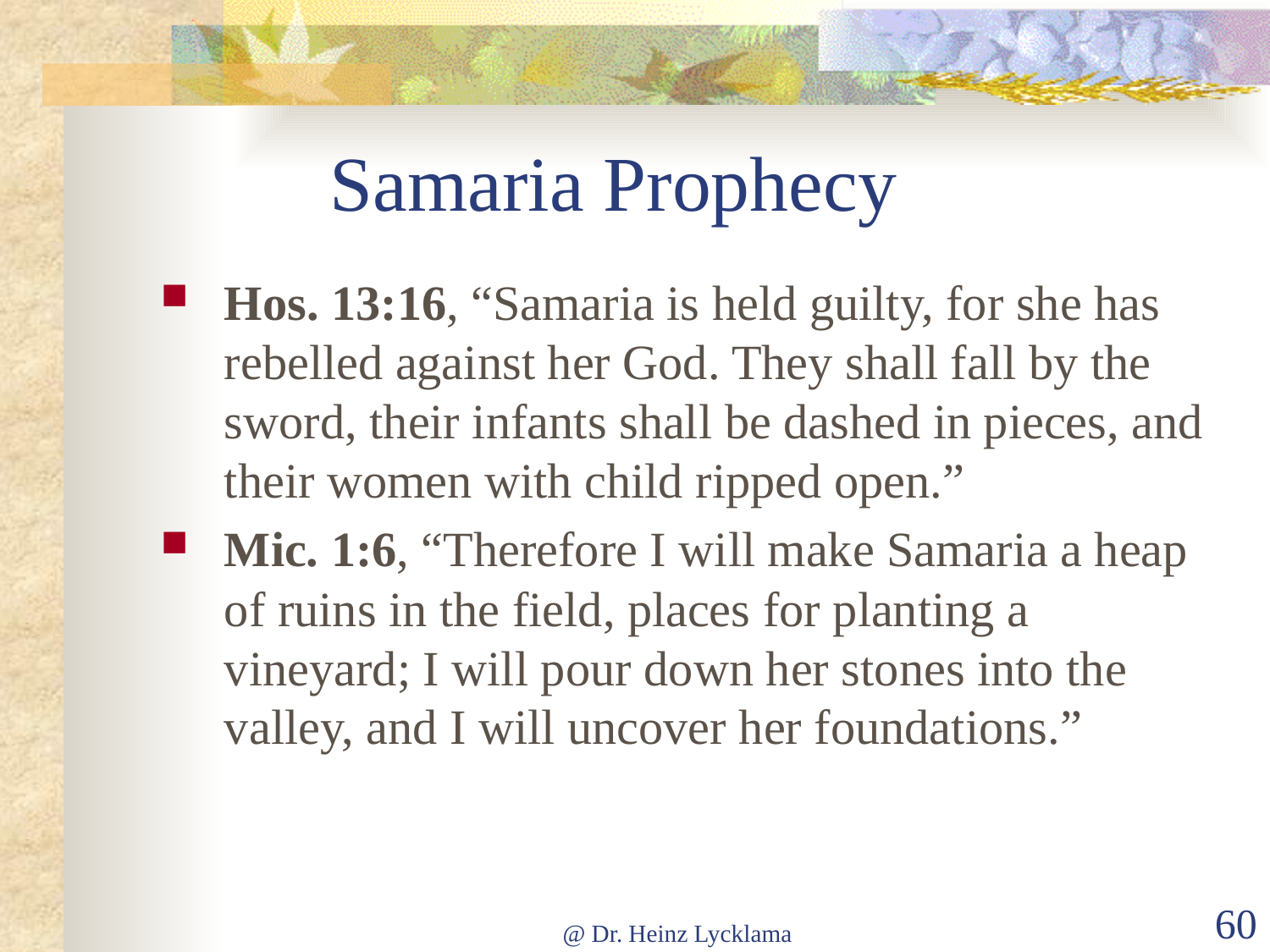

# Samaria Prophecy
Hos. 13:16, “Samaria is held guilty, for she has rebelled against her God. They shall fall by the sword, their infants shall be dashed in pieces, and their women with child ripped open.”
Mic. 1:6, “Therefore I will make Samaria a heap of ruins in the field, places for planting a vineyard; I will pour down her stones into the valley, and I will uncover her foundations.”
@ Dr. Heinz Lycklama
60